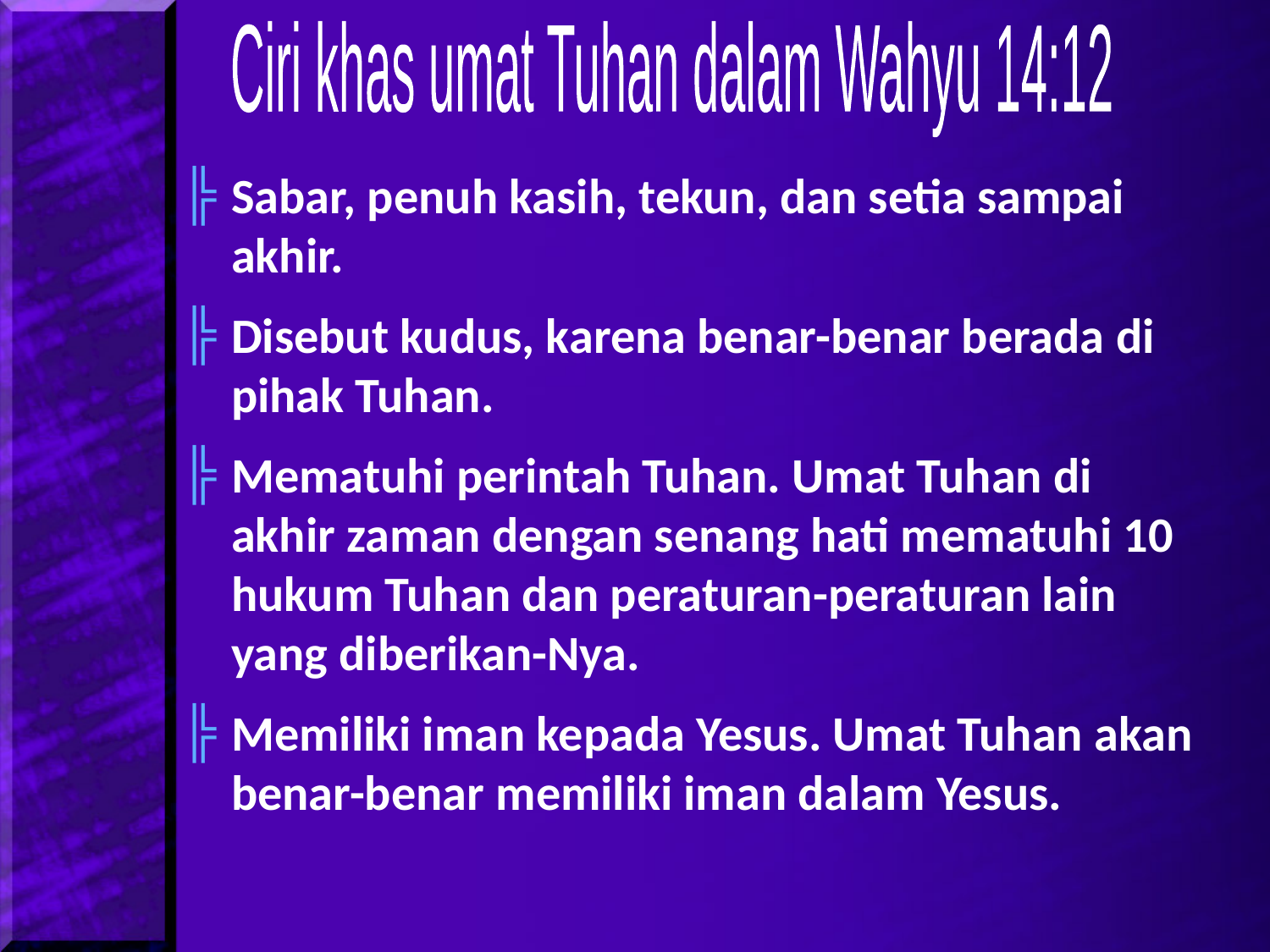

Ciri khas umat Tuhan dalam Wahyu 14:12
Sabar, penuh kasih, tekun, dan setia sampai akhir.
Disebut kudus, karena benar-benar berada di pihak Tuhan.
Mematuhi perintah Tuhan. Umat Tuhan di akhir zaman dengan senang hati mematuhi 10 hukum Tuhan dan peraturan-peraturan lain yang diberikan-Nya.
Memiliki iman kepada Yesus. Umat Tuhan akan benar-benar memiliki iman dalam Yesus.